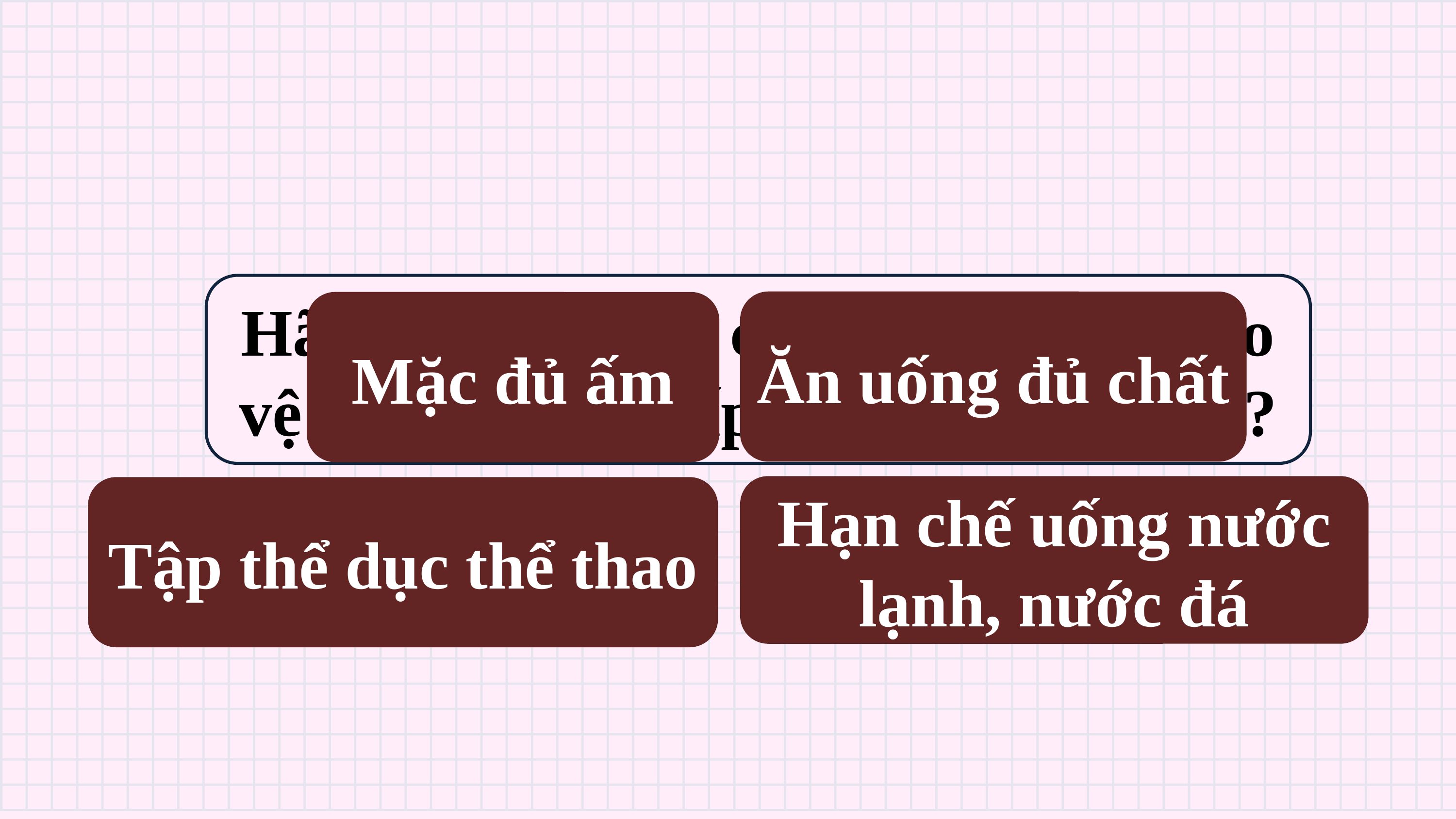

Hãy kể thêm các cách chăm sóc, bảo vệ cơ quan hô hấp khác mà em biết?
Ăn uống đủ chất
Mặc đủ ấm
Hạn chế uống nước lạnh, nước đá
Tập thể dục thể thao